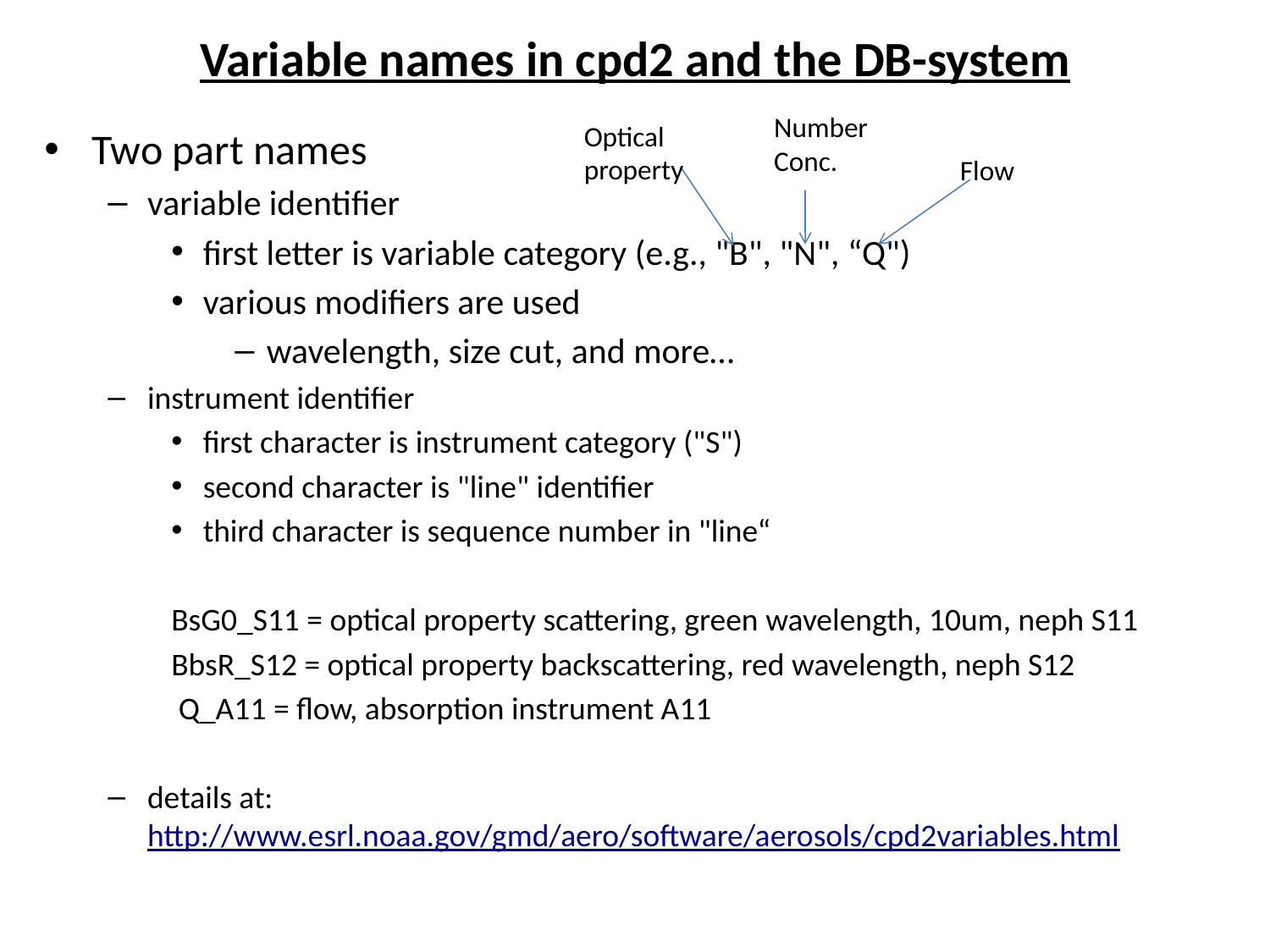

Variable names in cpd2 and the DB-system
Number
Conc.
Optical property
Two part names
variable identifier
first letter is variable category (e.g., "B", "N", “Q")
various modifiers are used
wavelength, size cut, and more…
instrument identifier
first character is instrument category ("S")
second character is "line" identifier
third character is sequence number in "line“

BsG0_S11 = optical property scattering, green wavelength, 10um, neph S11
BbsR_S12 = optical property backscattering, red wavelength, neph S12
 Q_A11 = flow, absorption instrument A11

details at: http://www.esrl.noaa.gov/gmd/aero/software/aerosols/cpd2variables.html

Flow